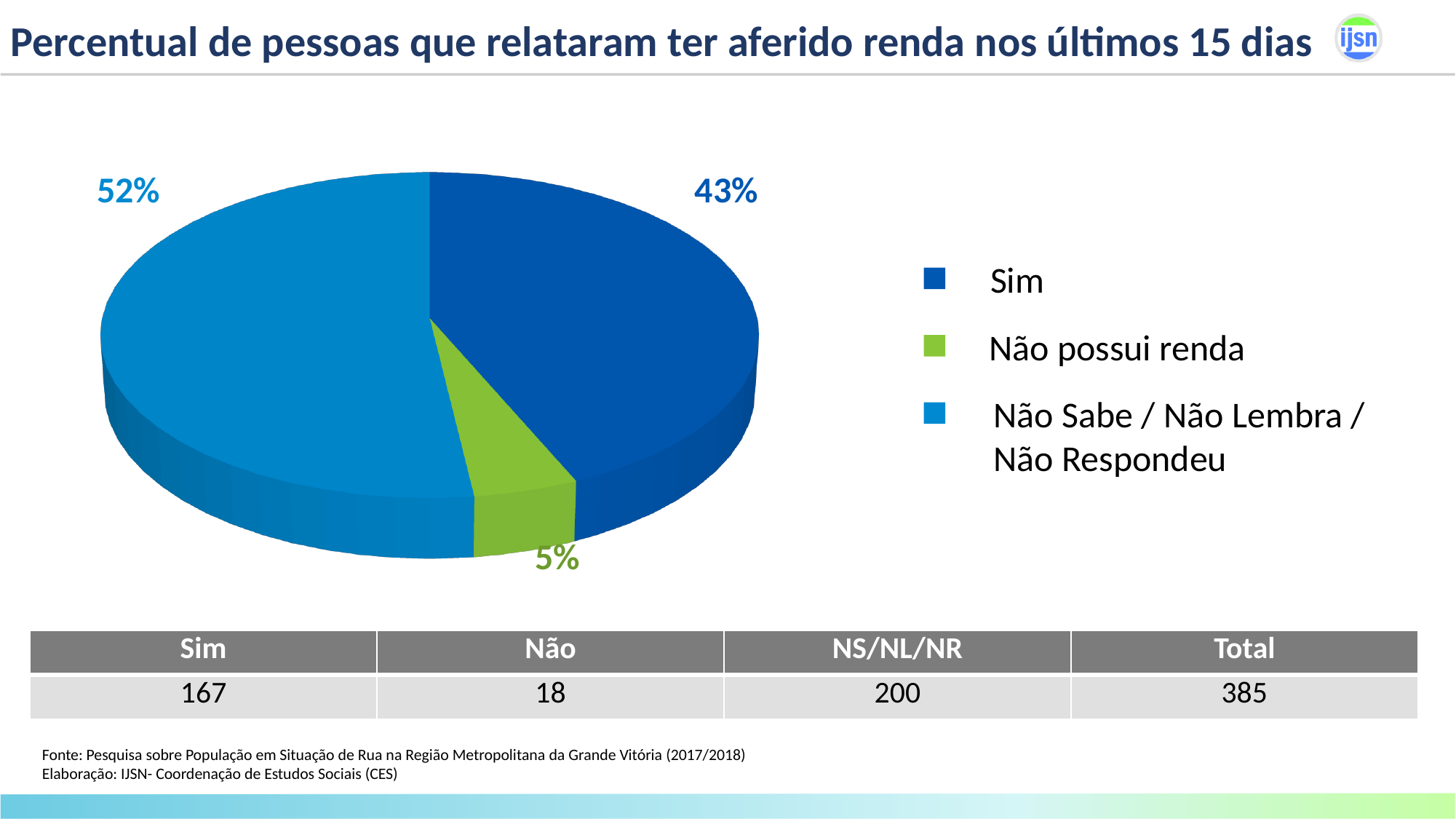

# Percentual de pessoas que relataram ter aferido renda nos últimos 15 dias
52%
43%

[unsupported chart]

Sim

Não possui renda

Não Sabe / Não Lembra /
Não Respondeu

5%
| Sim | Não | NS/NL/NR | Total |
| --- | --- | --- | --- |
| 167 | 18 | 200 | 385 |
Fonte: Pesquisa sobre População em Situação de Rua na Região Metropolitana da Grande Vitória (2017/2018)
Elaboração: IJSN- Coordenação de Estudos Sociais (CES)